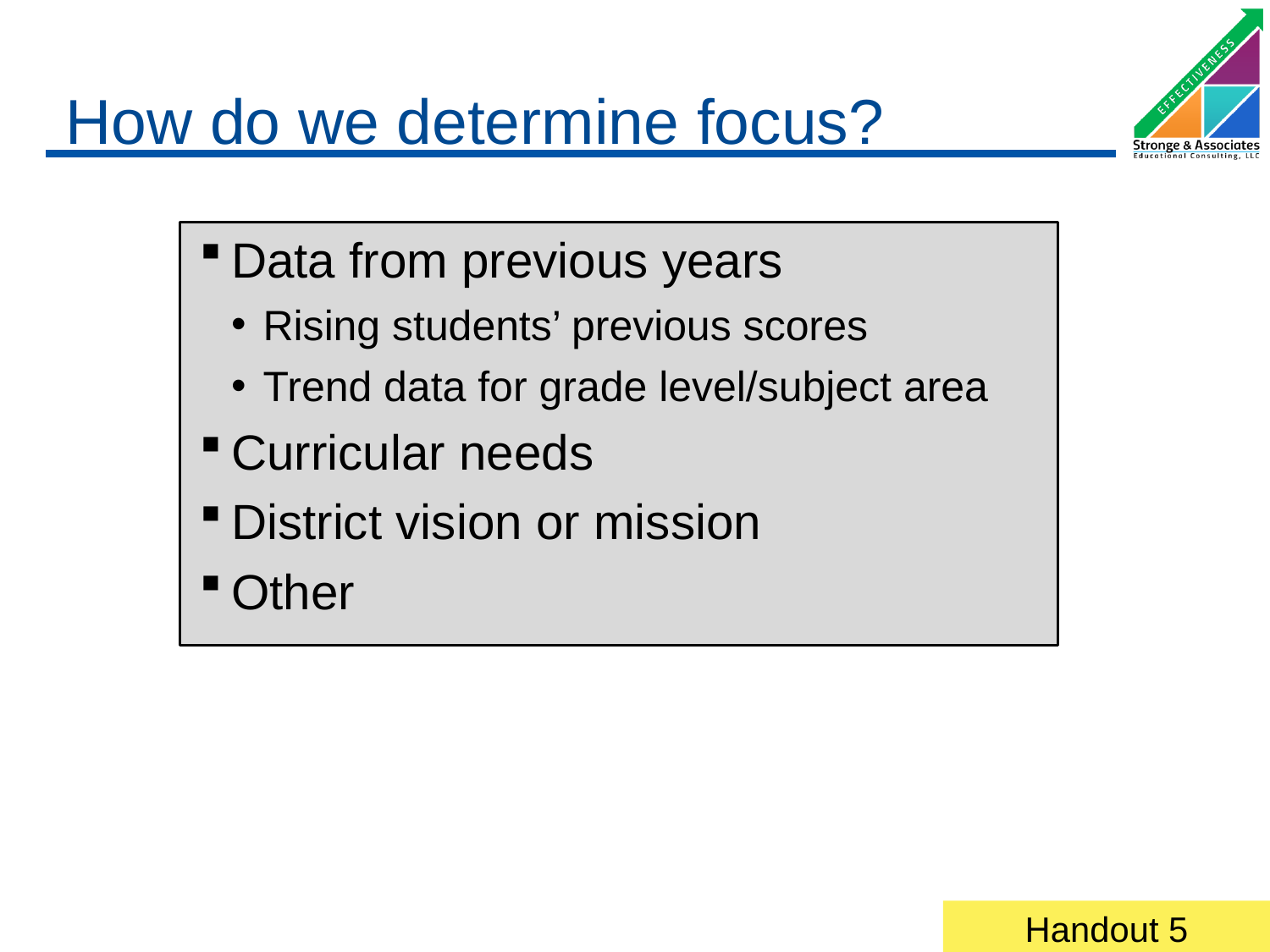

# How do we determine focus?
Data from previous years
Rising students’ previous scores
Trend data for grade level/subject area
Curricular needs
District vision or mission
Other
Handout 5